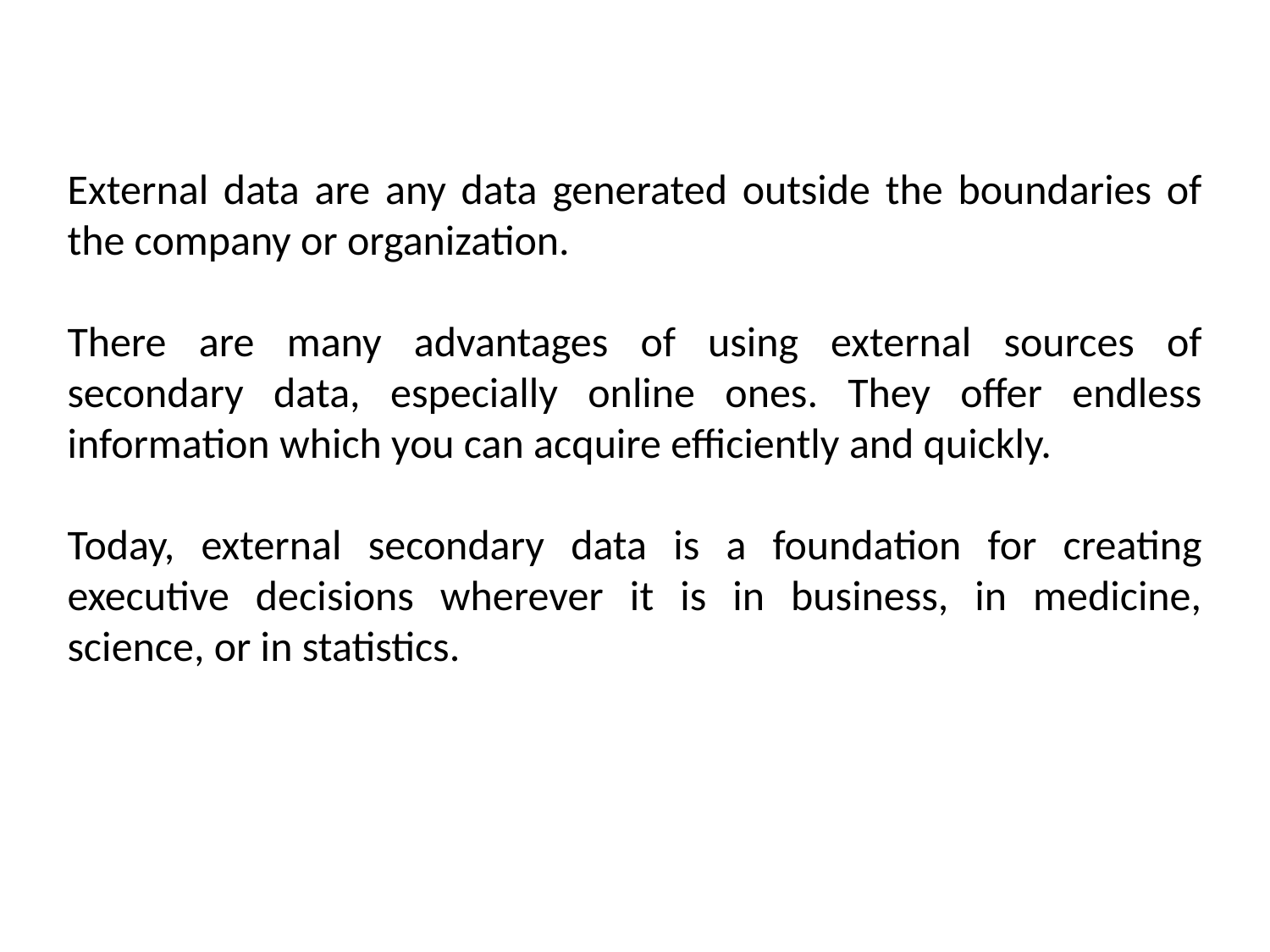

External data are any data generated outside the boundaries of the company or organization.

There are many advantages of using external sources of secondary data, especially online ones. They offer endless information which you can acquire efficiently and quickly.

Today, external secondary data is a foundation for creating executive decisions wherever it is in business, in medicine, science, or in statistics.